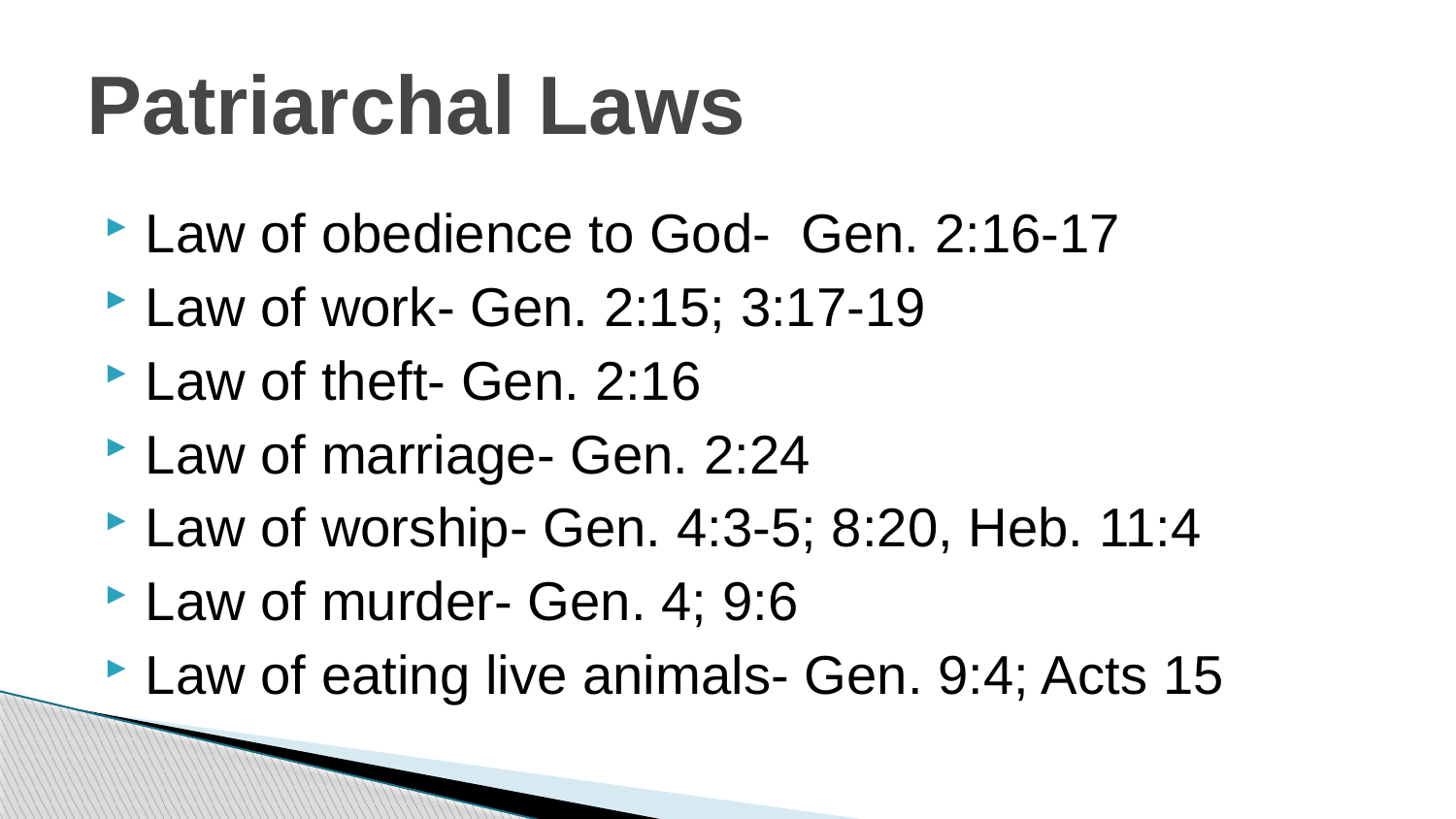

# Patriarchal Laws
Law of obedience to God-  Gen. 2:16-17
Law of work- Gen. 2:15; 3:17-19
Law of theft- Gen. 2:16
Law of marriage- Gen. 2:24
Law of worship- Gen. 4:3-5; 8:20, Heb. 11:4
Law of murder- Gen. 4; 9:6
Law of eating live animals- Gen. 9:4; Acts 15